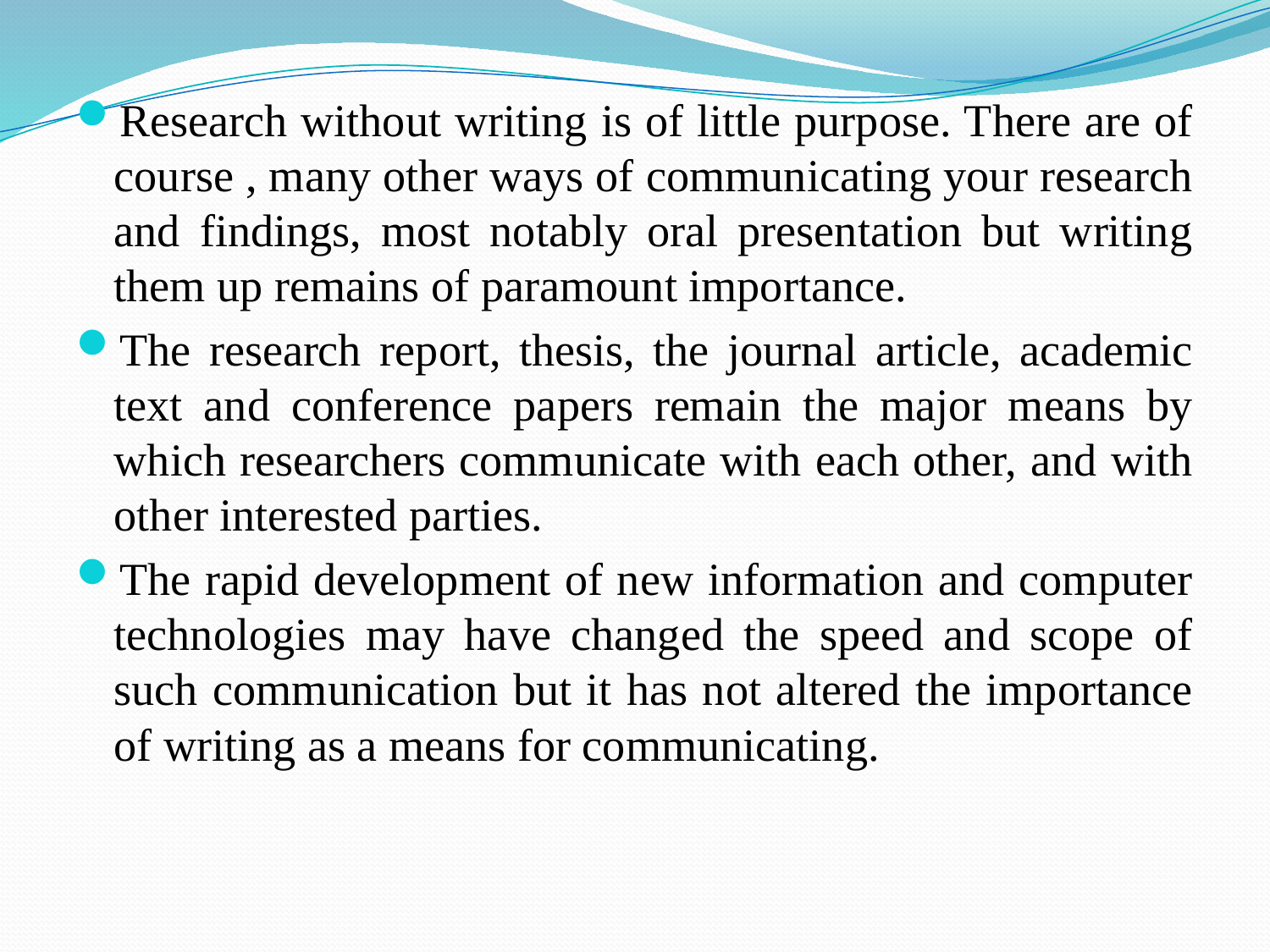

Research without writing is of little purpose. There are of course , many other ways of communicating your research and findings, most notably oral presentation but writing them up remains of paramount importance.
The research report, thesis, the journal article, academic text and conference papers remain the major means by which researchers communicate with each other, and with other interested parties.
The rapid development of new information and computer technologies may have changed the speed and scope of such communication but it has not altered the importance of writing as a means for communicating.